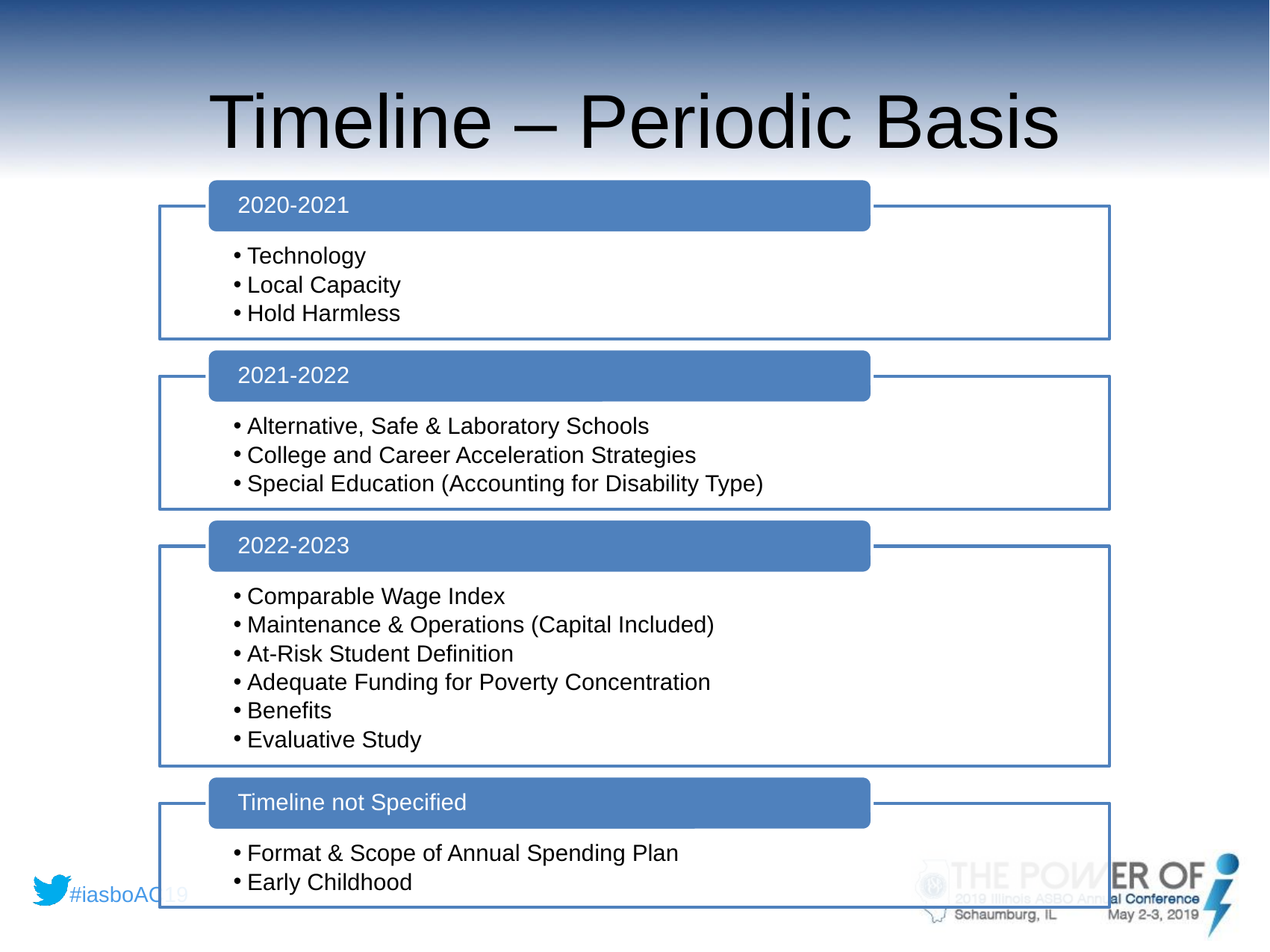

# Timeline – Periodic Basis
Technology
Local Capacity
Hold Harmless
2020-2021
Alternative, Safe & Laboratory Schools
College and Career Acceleration Strategies
Special Education (Accounting for Disability Type)
2021-2022
Comparable Wage Index
Maintenance & Operations (Capital Included)
At-Risk Student Definition
Adequate Funding for Poverty Concentration
Benefits
Evaluative Study
2022-2023
Format & Scope of Annual Spending Plan
Early Childhood
Timeline not Specified
By School  Year 2020-2021
By School  Year 2021-2022
By School  Year 2022-2023